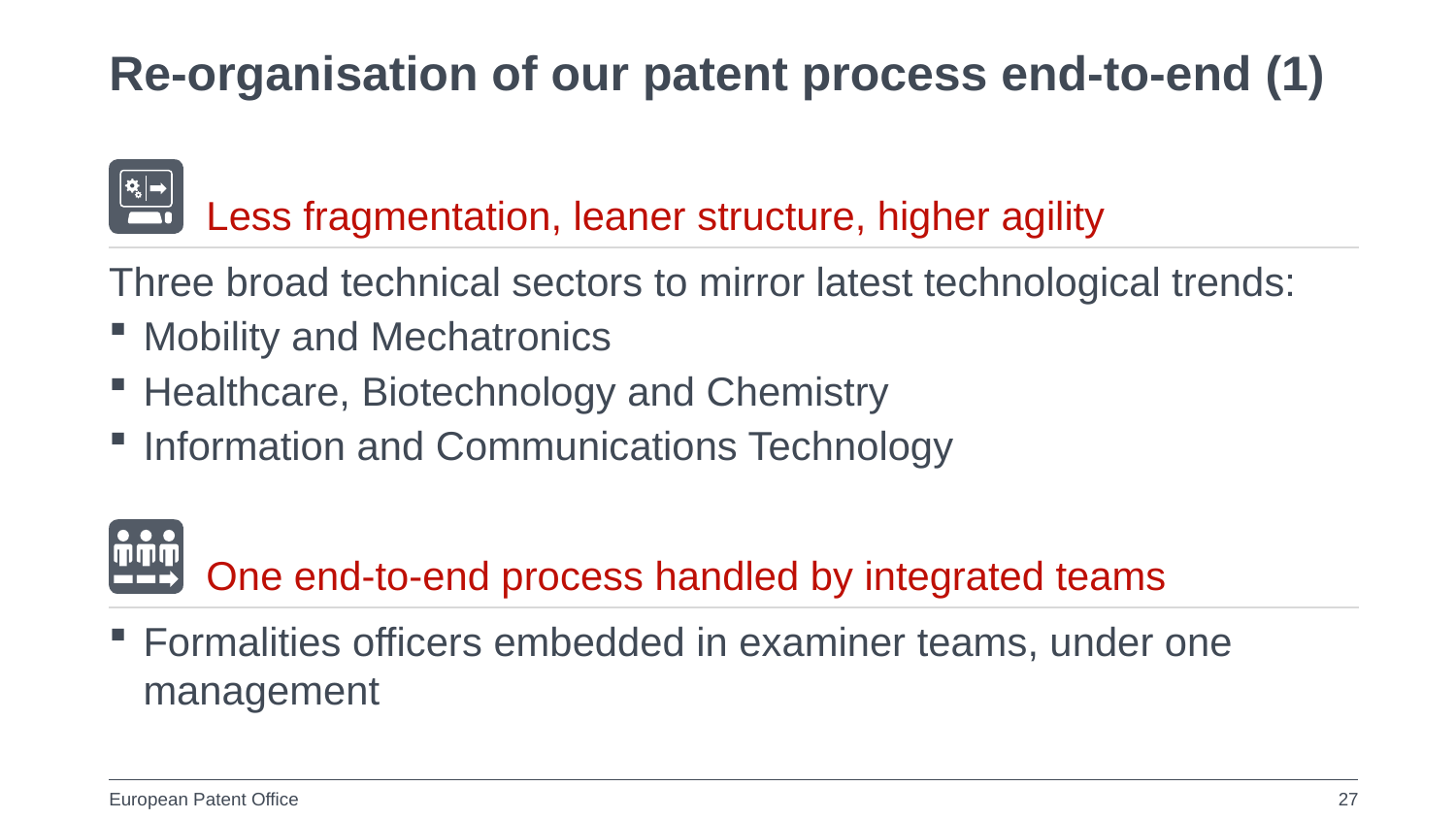

Re-organisation of our patent process end-to-end (1)

Less fragmentation, leaner structure, higher agility
Three broad technical sectors to mirror latest technological trends:
Mobility and Mechatronics
Healthcare, Biotechnology and Chemistry
Information and Communications Technology

One end-to-end process handled by integrated teams
Formalities officers embedded in examiner teams, under one management
27